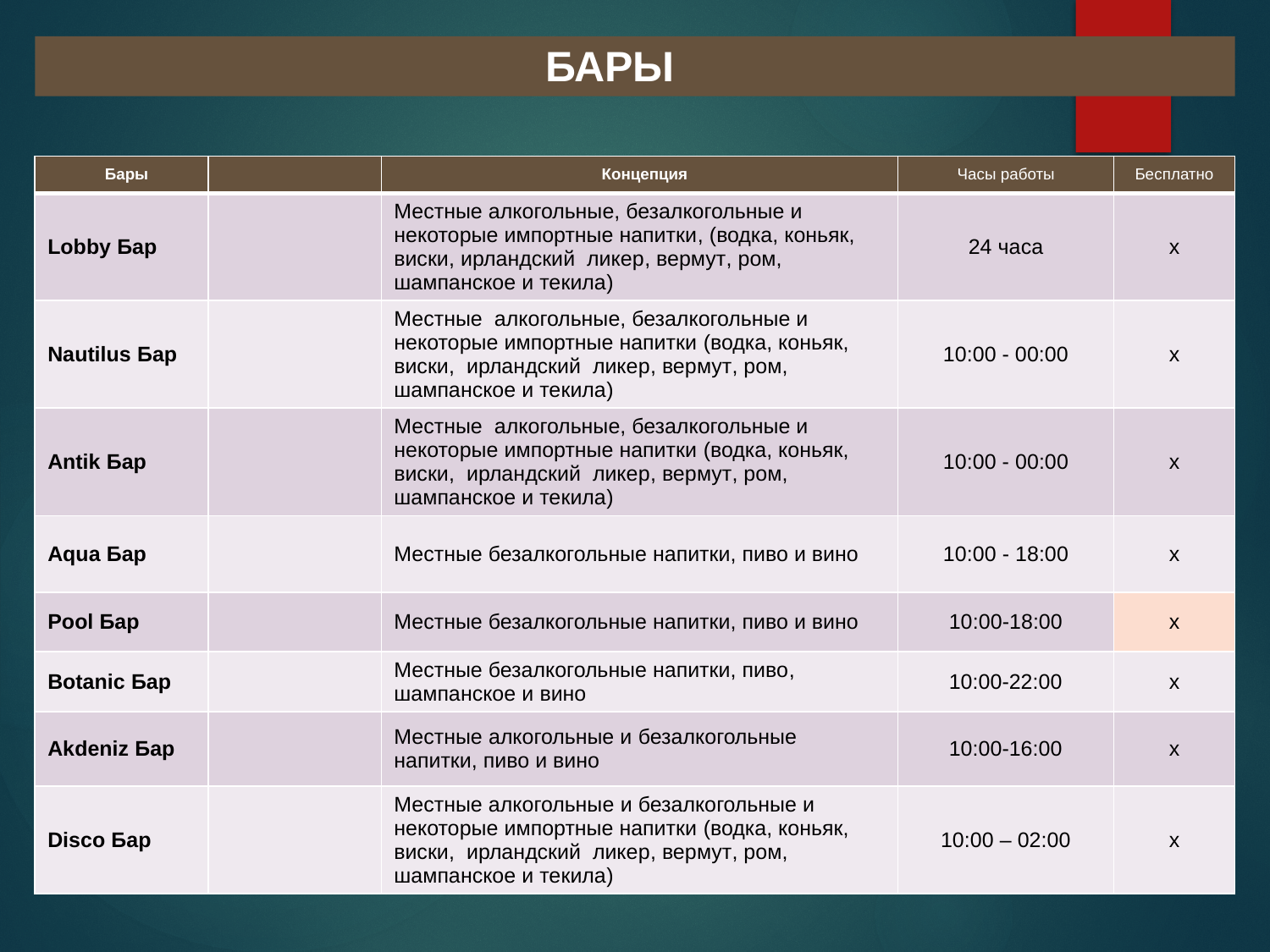

# БАРЫ
| Бары |  | Концепция | Часы работы | Бесплатно |
| --- | --- | --- | --- | --- |
| Lobby Бар |  | Местные алкогольные, безалкогольные и некоторые импортные напитки, (водка, коньяк, виски, ирландский ликер, вермут, ром, шампанское и текила) | 24 часа | x |
| Nautilus Бар |  | Местные алкогольные, безалкогольные и некоторые импортные напитки (водка, коньяк, виски, ирландский ликер, вермут, ром, шампанское и текила) | 10:00 - 00:00 | x |
| Antik Бар |  | Местные алкогольные, безалкогольные и некоторые импортные напитки (водка, коньяк, виски, ирландский ликер, вермут, ром, шампанское и текила) | 10:00 - 00:00 | x |
| Aqua Бар |  | Местные безалкогольные напитки, пиво и вино | 10:00 - 18:00 | x |
| Pool Бар |  | Местные безалкогольные напитки, пиво и вино | 10:00-18:00 | x |
| Botanic Бар |  | Местные безалкогольные напитки, пиво, шампанское и вино | 10:00-22:00 | x |
| Akdeniz Бар |  | Местные алкогольные и безалкогольные напитки, пиво и вино | 10:00-16:00 | x |
| Disco Бар |  | Местные алкогольные и безалкогольные и некоторые импортные напитки (водка, коньяк, виски, ирландский ликер, вермут, ром, шампанское и текила) | 10:00 – 02:00 | x |